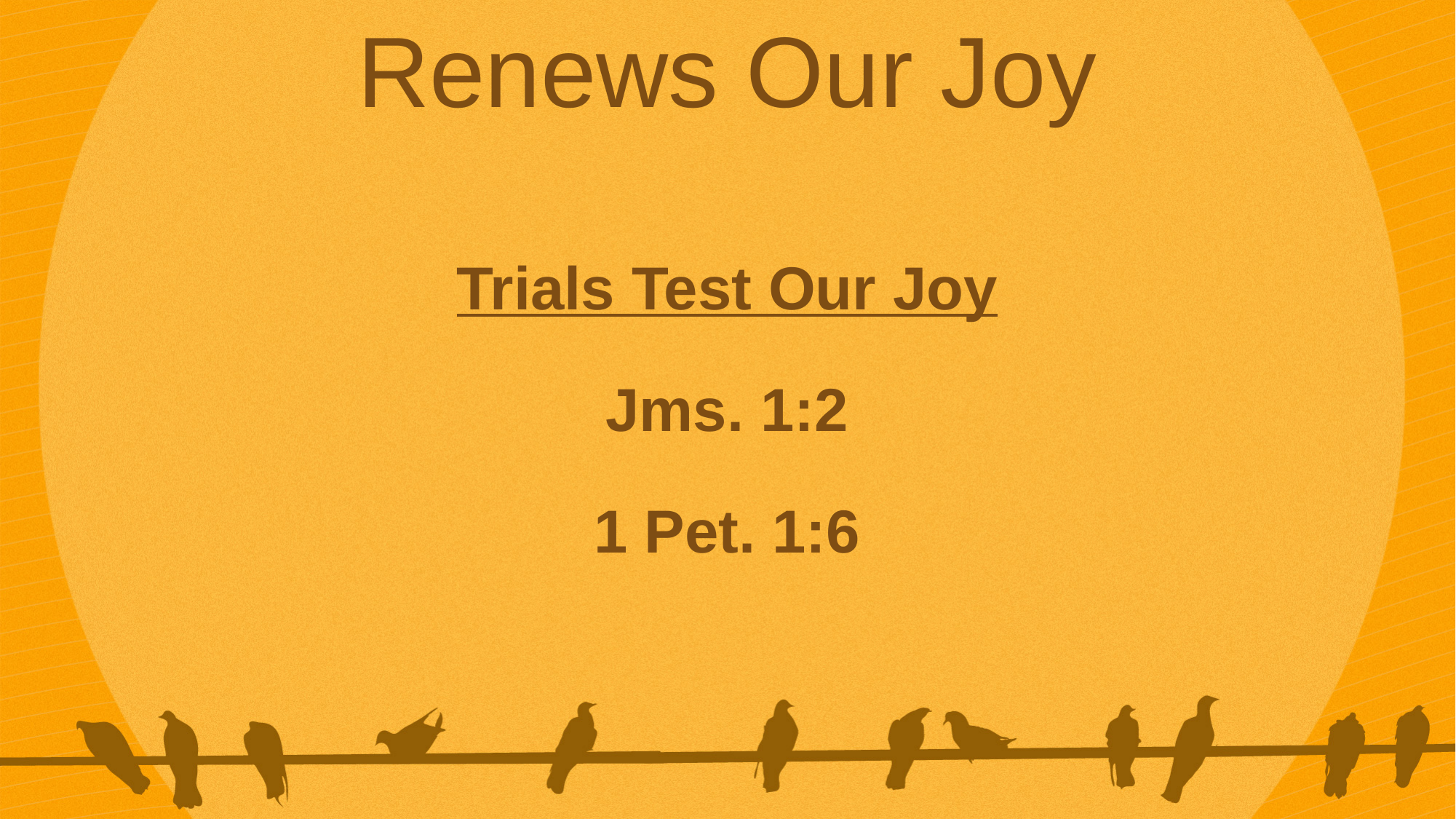

Renews Our Joy

Trials Test Our Joy
Jms. 1:2
1 Pet. 1:6